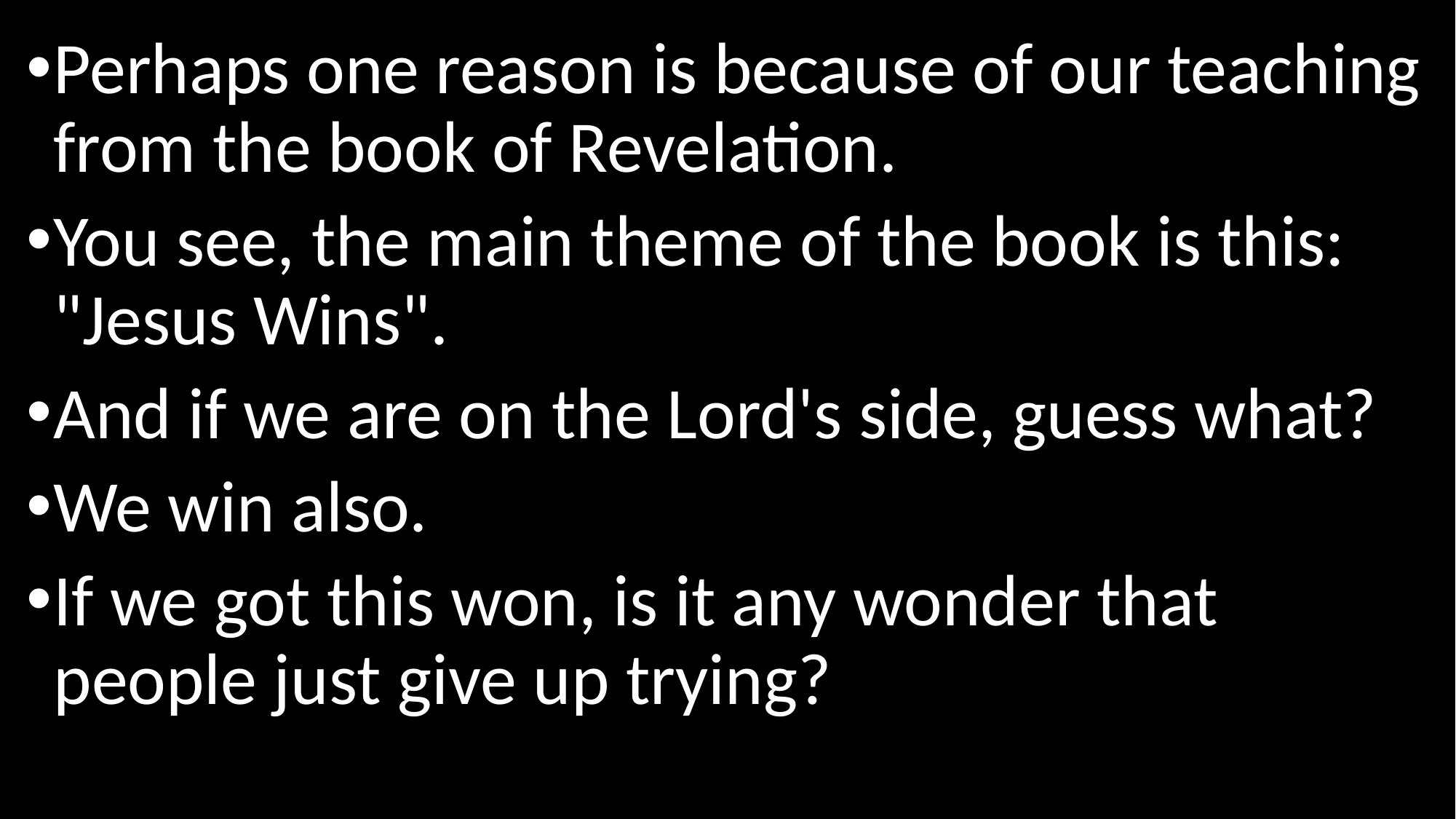

Perhaps one reason is because of our teaching from the book of Revelation.
You see, the main theme of the book is this: "Jesus Wins".
And if we are on the Lord's side, guess what?
We win also.
If we got this won, is it any wonder that people just give up trying?